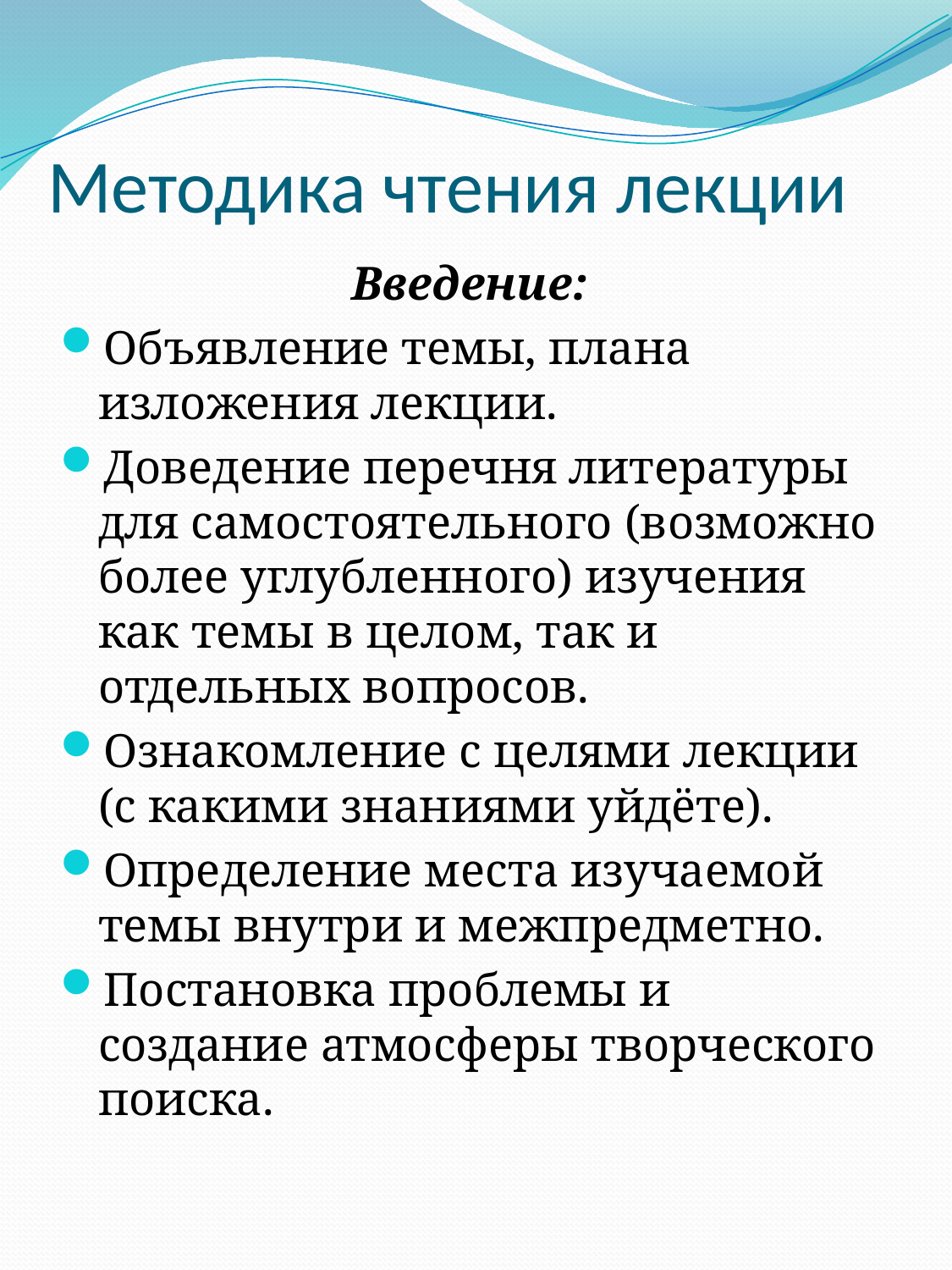

# Методика чтения лекции
Введение:
Объявление темы, плана изложения лекции.
Доведение перечня литературы для самостоятельного (возможно более углубленного) изучения как темы в целом, так и отдельных вопросов.
Ознакомление с целями лекции (с какими знаниями уйдёте).
Определение места изучаемой темы внутри и межпредметно.
Постановка проблемы и создание атмосферы творческого поиска.